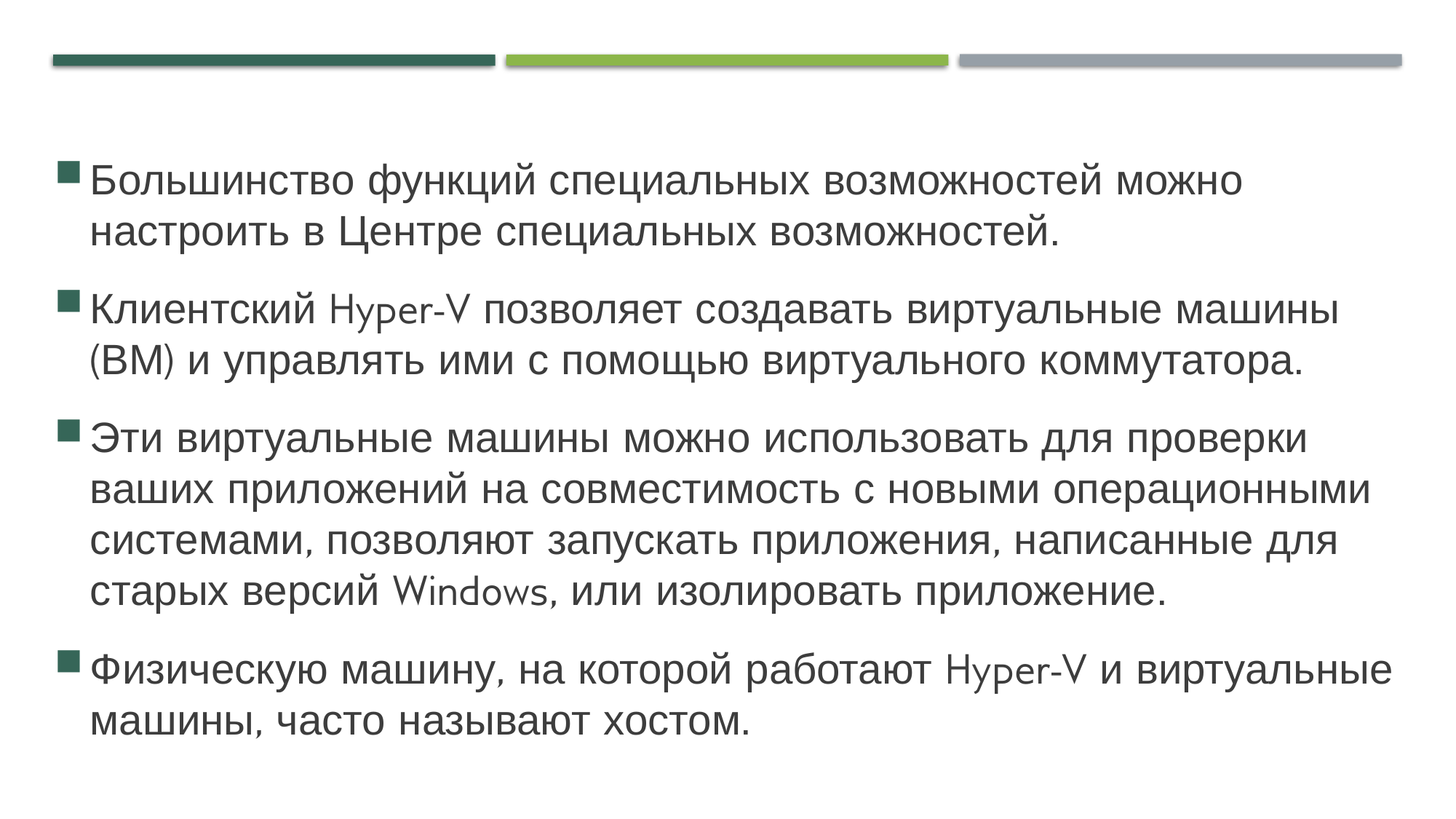

# Резюме (5/5)
Большинство функций специальных возможностей можно настроить в Центре специальных возможностей.
Клиентский Hyper-V позволяет создавать виртуальные машины (ВМ) и управлять ими с помощью виртуального коммутатора.
Эти виртуальные машины можно использовать для проверки ваших приложений на совместимость с новыми операционными системами, позволяют запускать приложения, написанные для старых версий Windows, или изолировать приложение.
Физическую машину, на которой работают Hyper-V и виртуальные машины, часто называют хостом.